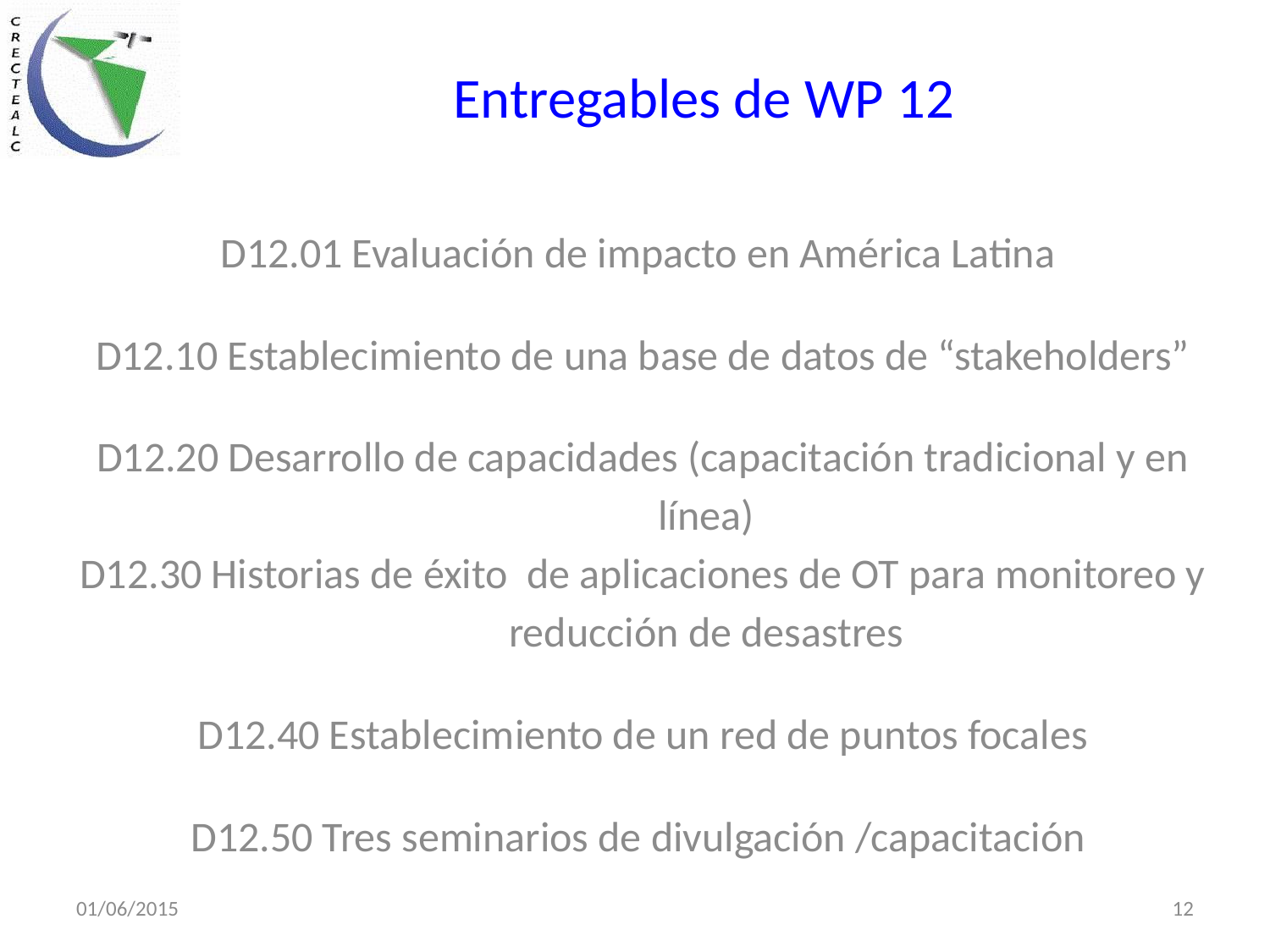

# Entregables de WP 12

D12.01 Evaluación de impacto en América Latina

D12.10 Establecimiento de una base de datos de “stakeholders”

D12.20 Desarrollo de capacidades (capacitación tradicional y en línea)
D12.30 Historias de éxito  de aplicaciones de OT para monitoreo y reducción de desastres

D12.40 Establecimiento de un red de puntos focales

D12.50 Tres seminarios de divulgación /capacitación
01/06/2015
12